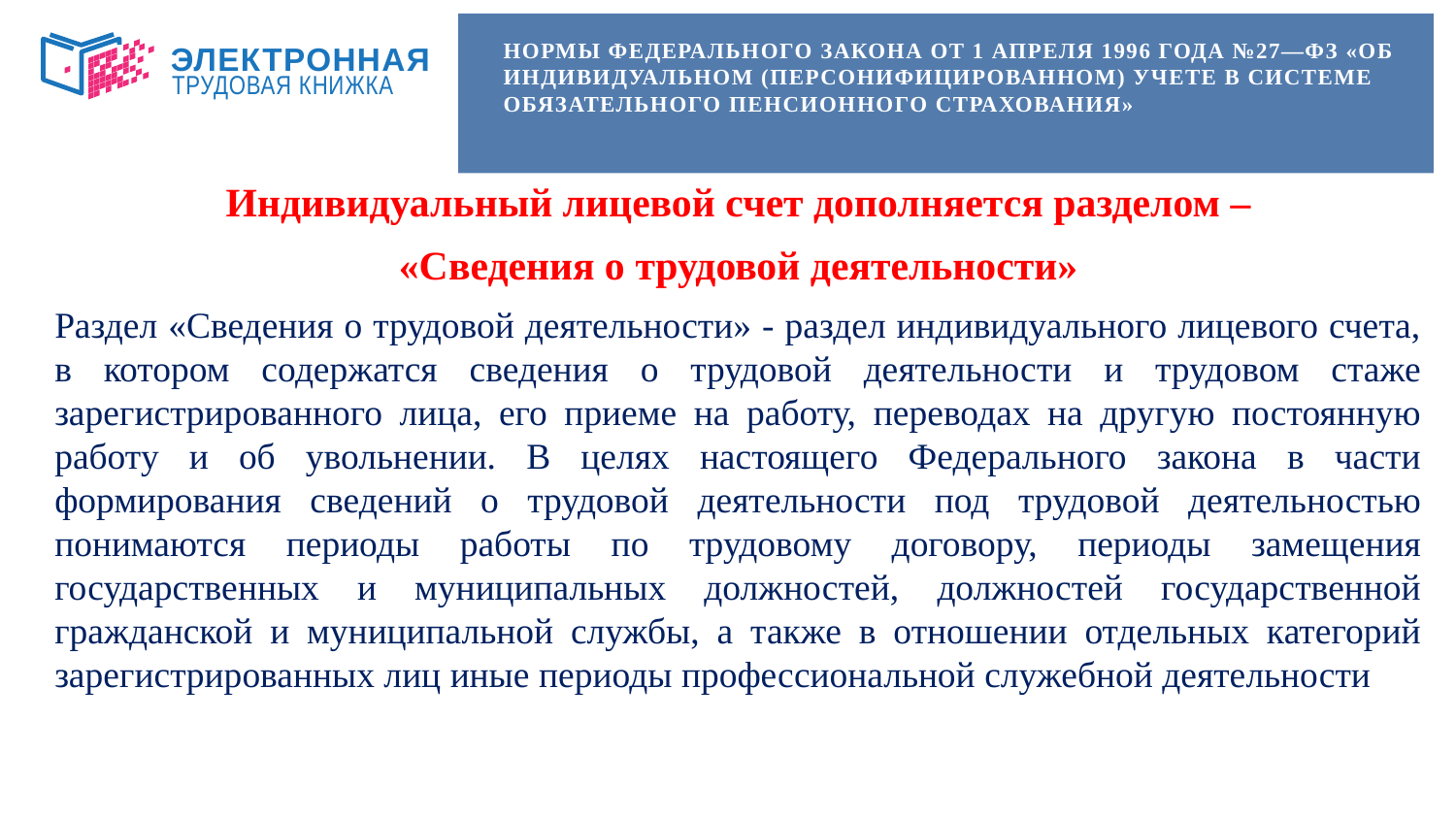

# НОРМЫ ФЕДЕРАЛЬНОГО ЗАКОНА ОТ 1 АПРЕЛЯ 1996 ГОДА №27—ФЗ «ОБ ИНДИВИДУАЛЬНОМ (ПЕРСОНИФИЦИРОВАННОМ) УЧЕТЕ В СИСТЕМЕ ОБЯЗАТЕЛЬНОГО ПЕНСИОННОГО СТРАХОВАНИЯ»
ЭЛЕКТРОННАЯ

ТРУДОВАЯ КНИЖКА

Индивидуальный лицевой счет дополняется разделом –
 «Сведения о трудовой деятельности»
Раздел «Сведения о трудовой деятельности» - раздел индивидуального лицевого счета, в котором содержатся сведения о трудовой деятельности и трудовом стаже зарегистрированного лица, его приеме на работу, переводах на другую постоянную работу и об увольнении. В целях настоящего Федерального закона в части формирования сведений о трудовой деятельности под трудовой деятельностью понимаются периоды работы по трудовому договору, периоды замещения государственных и муниципальных должностей, должностей государственной гражданской и муниципальной службы, а также в отношении отдельных категорий зарегистрированных лиц иные периоды профессиональной служебной деятельности